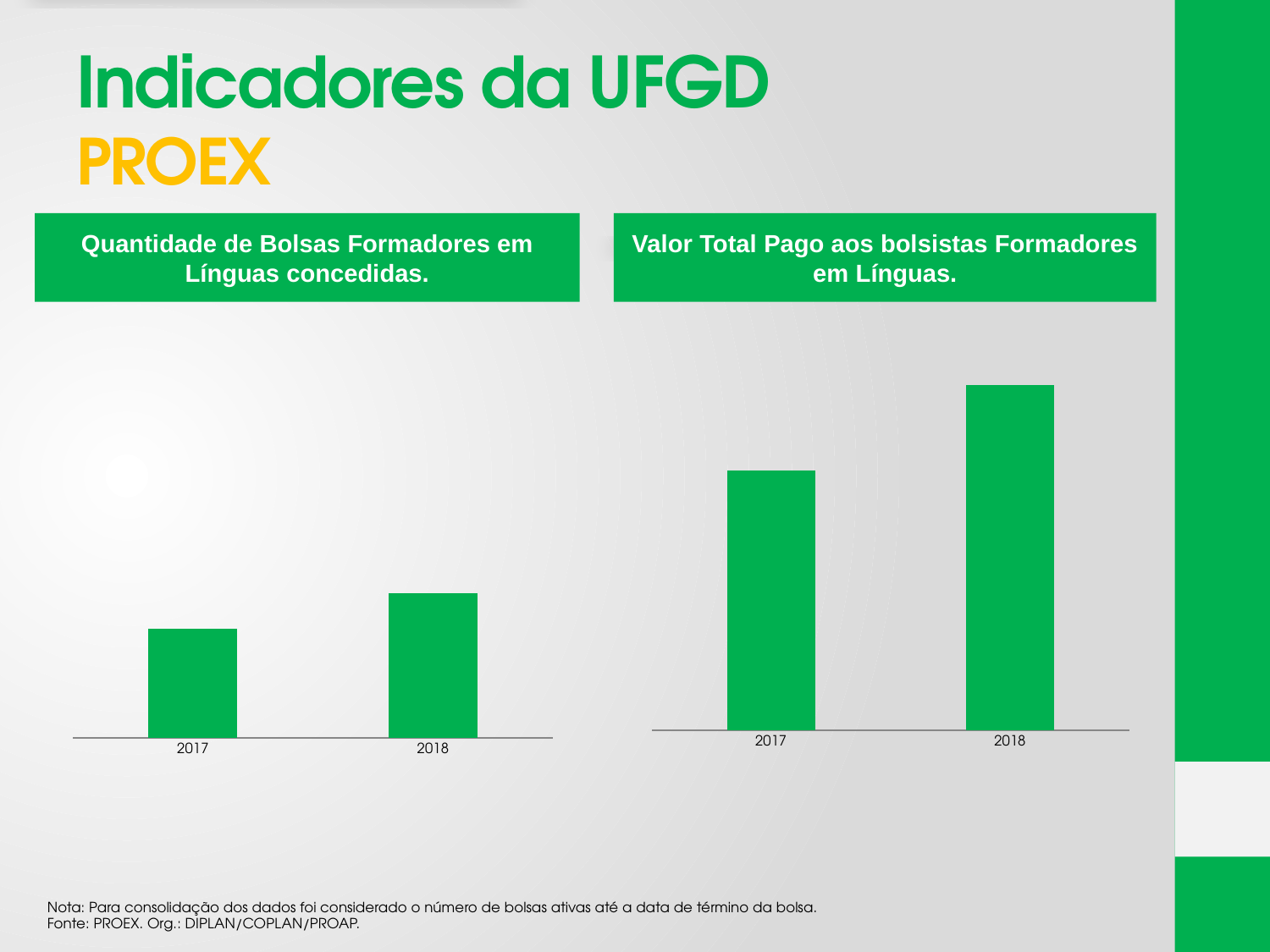

# Indicadores da UFGD PROEX
Quantidade de Bolsas Formadores em Línguas concedidas.
Valor Total Pago aos bolsistas Formadores em Línguas.

### Chart

| Category | Total Geral |
|---|---|
| 2017 | 12.0 |
| 2018 | 16.0 |

### Chart

| Category | Total Geral |
|---|---|
| 2017 | 83196.66 |
| 2018 | 110600.0 |
Nota: Para consolidação dos dados foi considerado o número de bolsas ativas até a data de término da bolsa.
Fonte: PROEX. Org.: DIPLAN/COPLAN/PROAP.